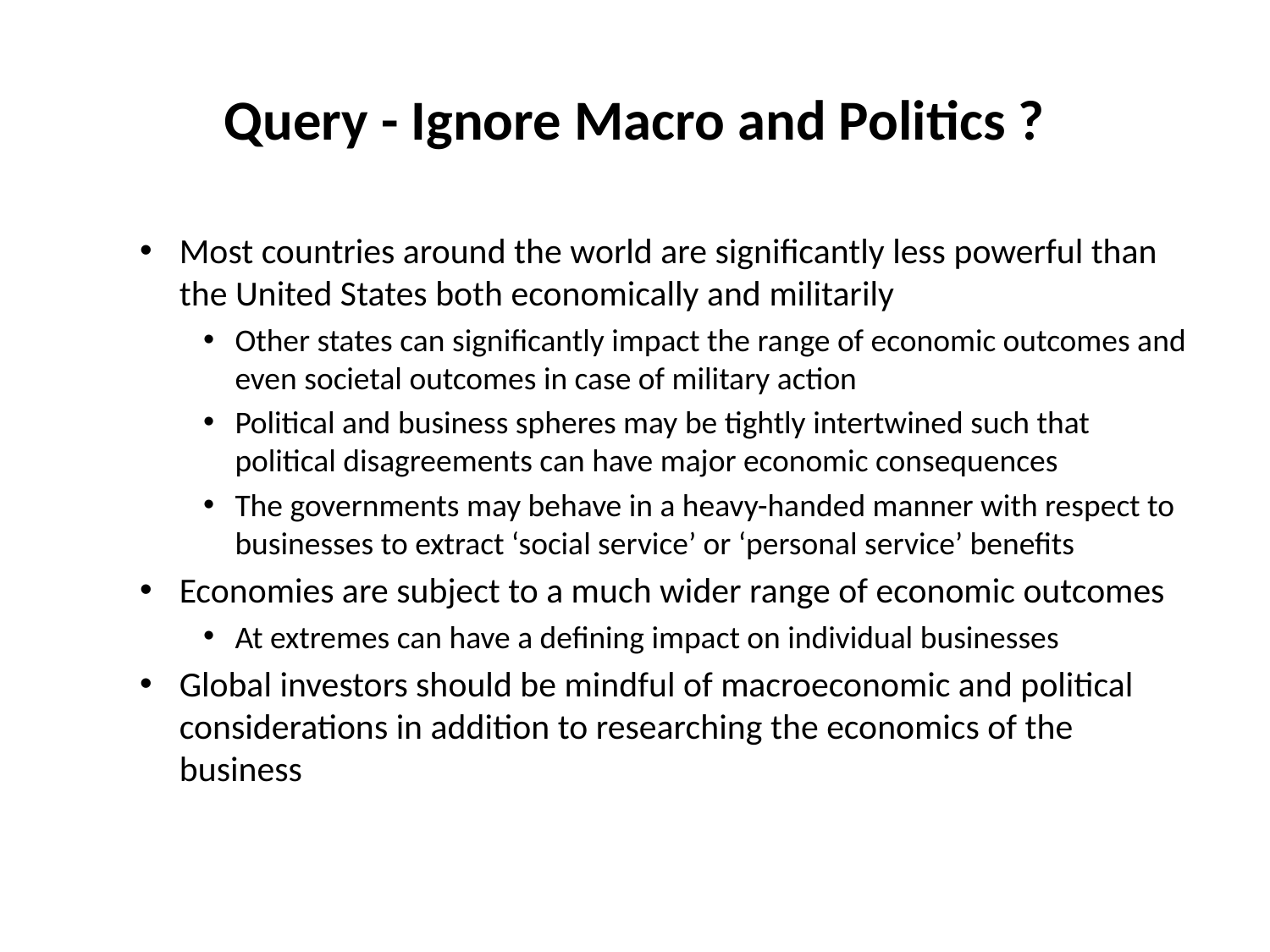

# Query - Ignore Macro and Politics ?
Most countries around the world are significantly less powerful than the United States both economically and militarily
Other states can significantly impact the range of economic outcomes and even societal outcomes in case of military action
Political and business spheres may be tightly intertwined such that political disagreements can have major economic consequences
The governments may behave in a heavy-handed manner with respect to businesses to extract ‘social service’ or ‘personal service’ benefits
Economies are subject to a much wider range of economic outcomes
At extremes can have a defining impact on individual businesses
Global investors should be mindful of macroeconomic and political considerations in addition to researching the economics of the business